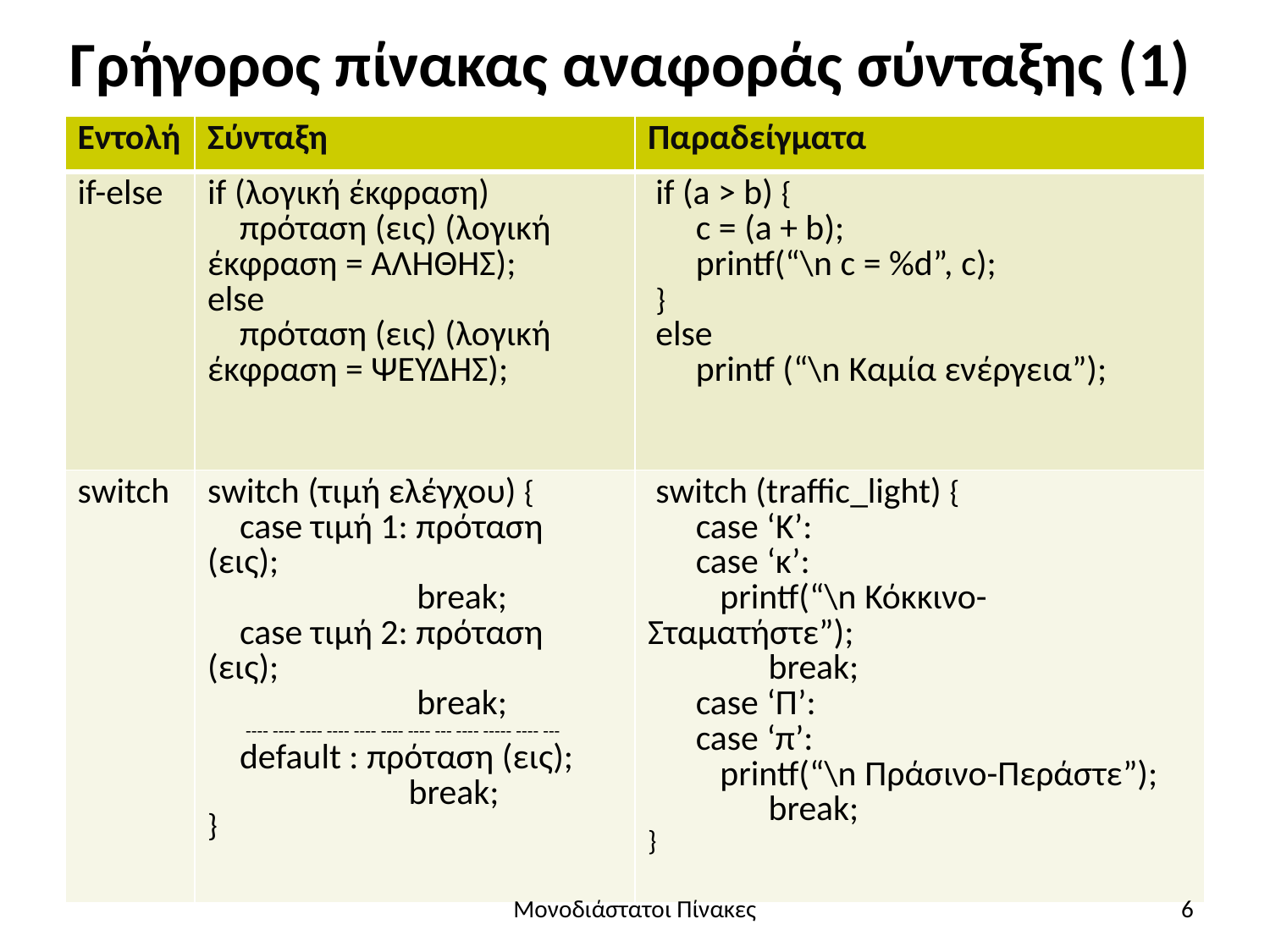

# Γρήγορος πίνακας αναφοράς σύνταξης (1)
| Εντολή | Σύνταξη | Παραδείγματα |
| --- | --- | --- |
| if-else | if (λογική έκφραση) πρόταση (εις) (λογική έκφραση = ΑΛΗΘΉΣ); else πρόταση (εις) (λογική έκφραση = ΨΕΥΔΉΣ); | if (a > b) { c = (a + b); printf(“\n c = %d”, c); } else printf (“\n Καμία ενέργεια”); |
| switch | switch (τιμή ελέγχου) { case τιμή 1: πρόταση (εις); break; case τιμή 2: πρόταση (εις); break; ---- ---- ---- ---- ---- ---- ---- --- ---- ----- ---- --- default : πρόταση (εις); break; } | switch (traffic\_light) { case ‘Κ’: case ‘κ’: printf(“\n Κόκκινο-Σταματήστε”); break; case ‘Π’: case ‘π’: printf(“\n Πράσινο-Περάστε”); break; } |
Μονοδιάστατοι Πίνακες
6